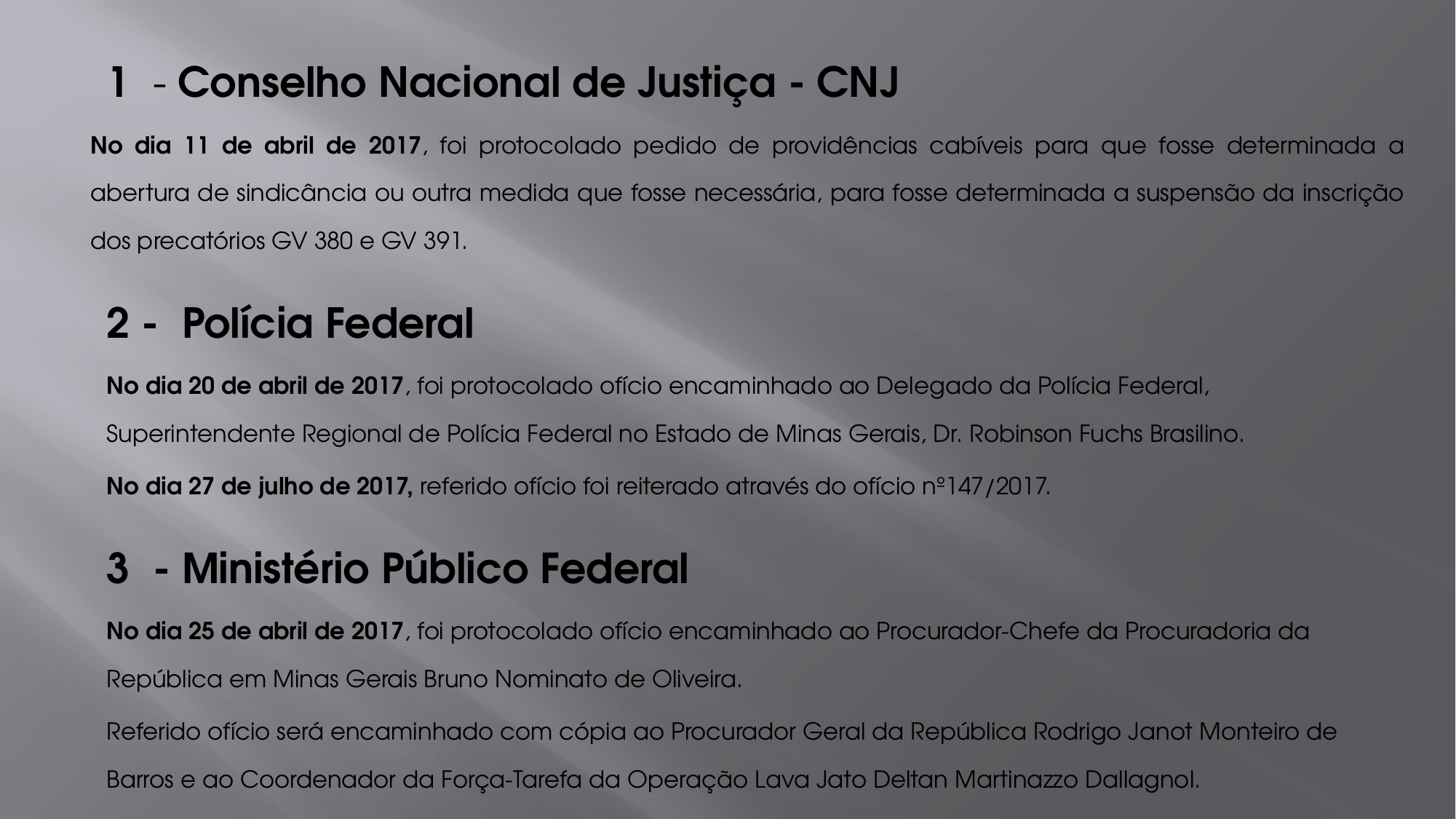

1  - Conselho Nacional de Justiça - CNJ
No dia 11 de abril de 2017, foi protocolado pedido de providências cabíveis para que fosse determinada a abertura de sindicância ou outra medida que fosse necessária, para fosse determinada a suspensão da inscrição dos precatórios GV 380 e GV 391.
2 -  Polícia Federal
No dia 20 de abril de 2017, foi protocolado ofício encaminhado ao Delegado da Polícia Federal, Superintendente Regional de Polícia Federal no Estado de Minas Gerais, Dr. Robinson Fuchs Brasilino.
No dia 27 de julho de 2017, referido ofício foi reiterado através do ofício nº147/2017.
3  - Ministério Público Federal
No dia 25 de abril de 2017, foi protocolado ofício encaminhado ao Procurador-Chefe da Procuradoria da República em Minas Gerais Bruno Nominato de Oliveira.
Referido ofício será encaminhado com cópia ao Procurador Geral da República Rodrigo Janot Monteiro de Barros e ao Coordenador da Força-Tarefa da Operação Lava Jato Deltan Martinazzo Dallagnol.